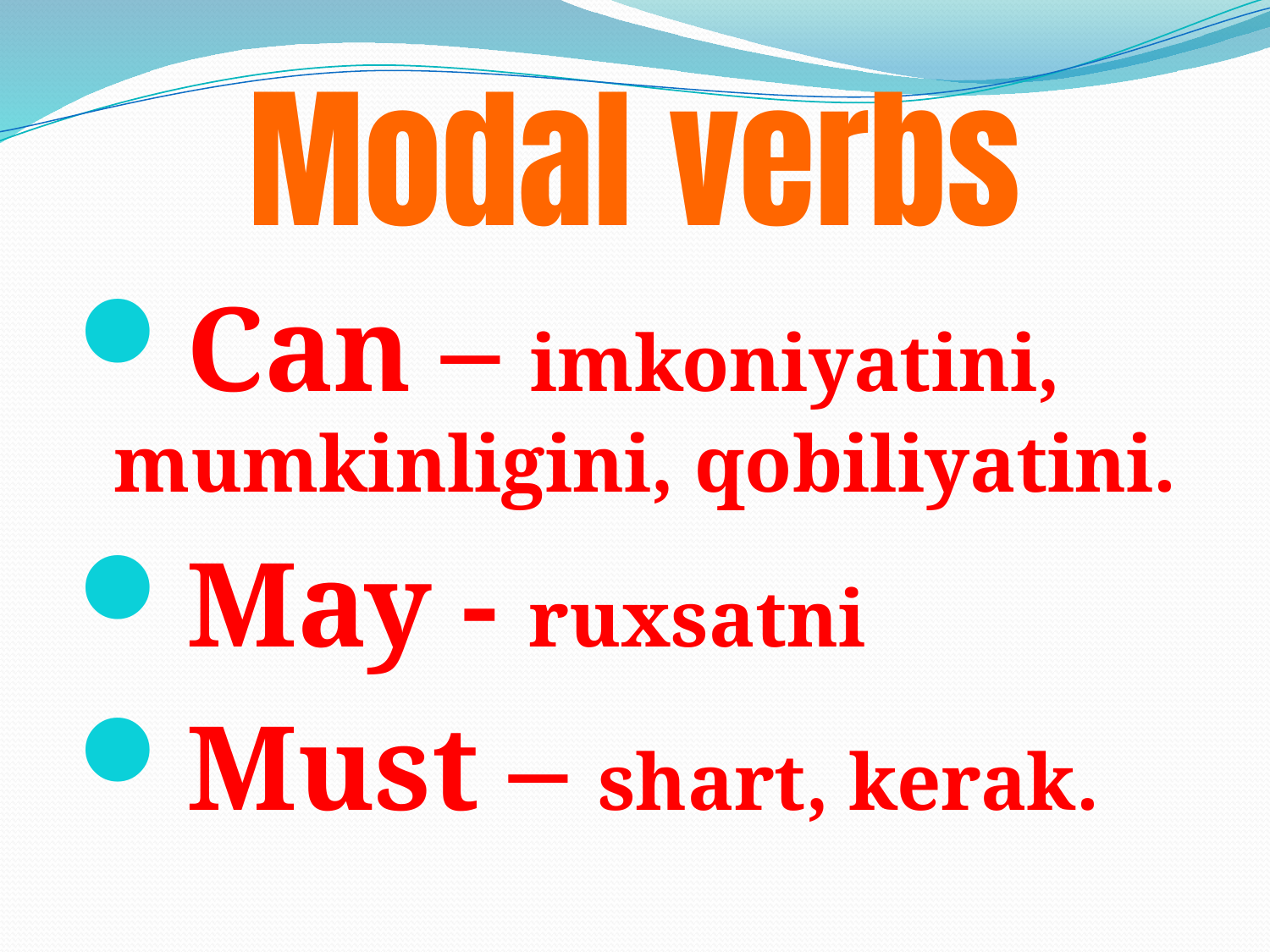

# Modal verbs
Can – imkoniyatini, mumkinligini, qobiliyatini.
May - ruxsatni
Must – shart, kerak.